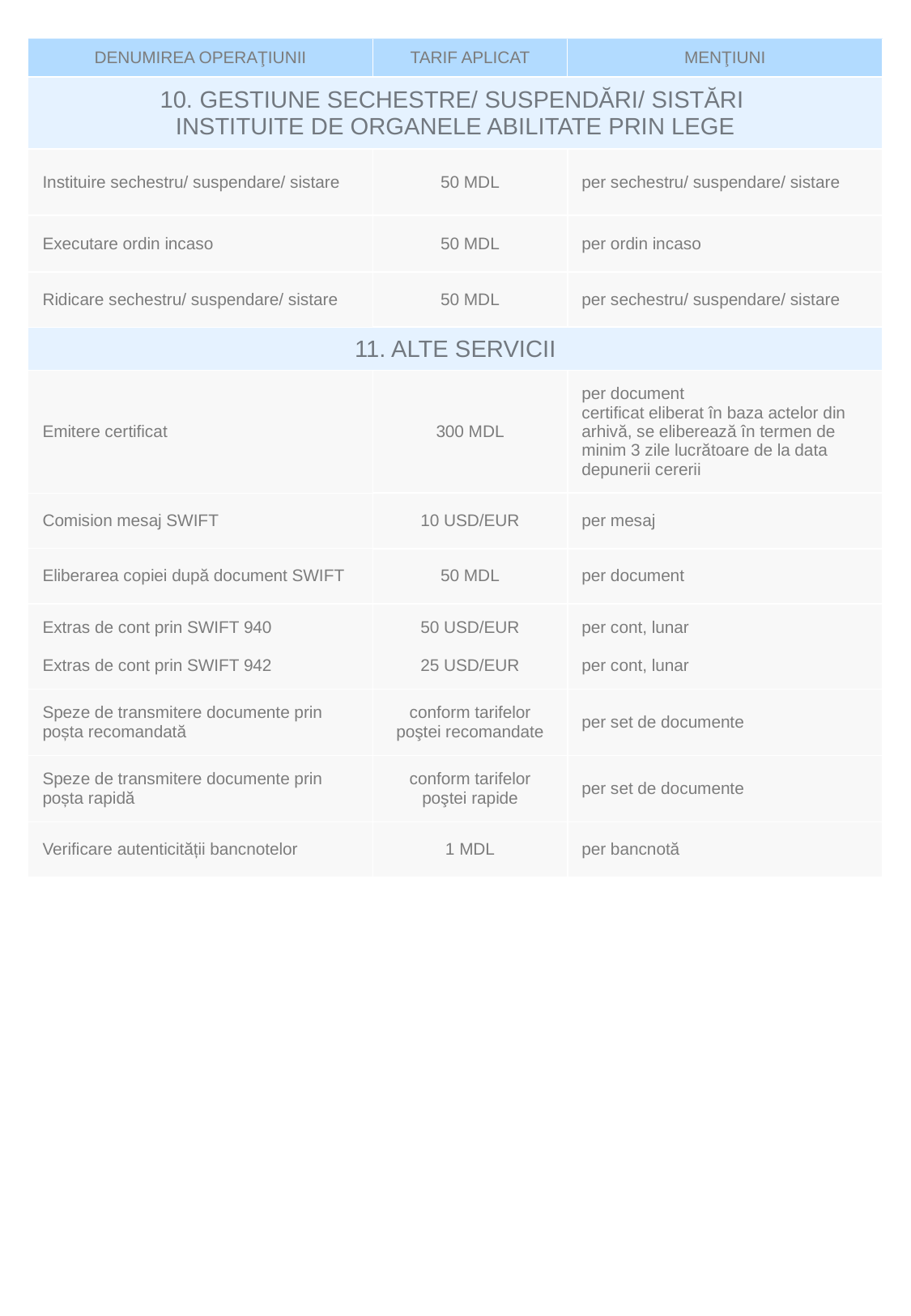

| DENUMIREA OPERAŢIUNII | TARIF APLICAT | MENŢIUNI |
| --- | --- | --- |
| 10. GESTIUNE SECHESTRE/ SUSPENDĂRI/ SISTĂRI INSTITUITE DE ORGANELE ABILITATE PRIN LEGE |  |  |
| Instituire sechestru/ suspendare/ sistare | 50 MDL | per sechestru/ suspendare/ sistare |
| Executare ordin incaso | 50 MDL | per ordin incaso |
| Ridicare sechestru/ suspendare/ sistare | 50 MDL | per sechestru/ suspendare/ sistare |
| 11. ALTE SERVICII |  |  |
| Emitere certificat | 300 MDL | per document certificat eliberat în baza actelor din arhivă, se eliberează în termen de minim 3 zile lucrătoare de la data depunerii cererii |
| Comision mesaj SWIFT | 10 USD/EUR | per mesaj |
| Eliberarea copiei după document SWIFT | 50 MDL | per document |
| Extras de cont prin SWIFT 940 Extras de cont prin SWIFT 942 | 50 USD/EUR 25 USD/EUR | per cont, lunar per cont, lunar |
| Speze de transmitere documente prin poșta recomandată | conform tarifelor poştei recomandate | per set de documente |
| Speze de transmitere documente prin poșta rapidă | conform tarifelor poştei rapide | per set de documente |
| Verificare autenticității bancnotelor | 1 MDL | per bancnotă |